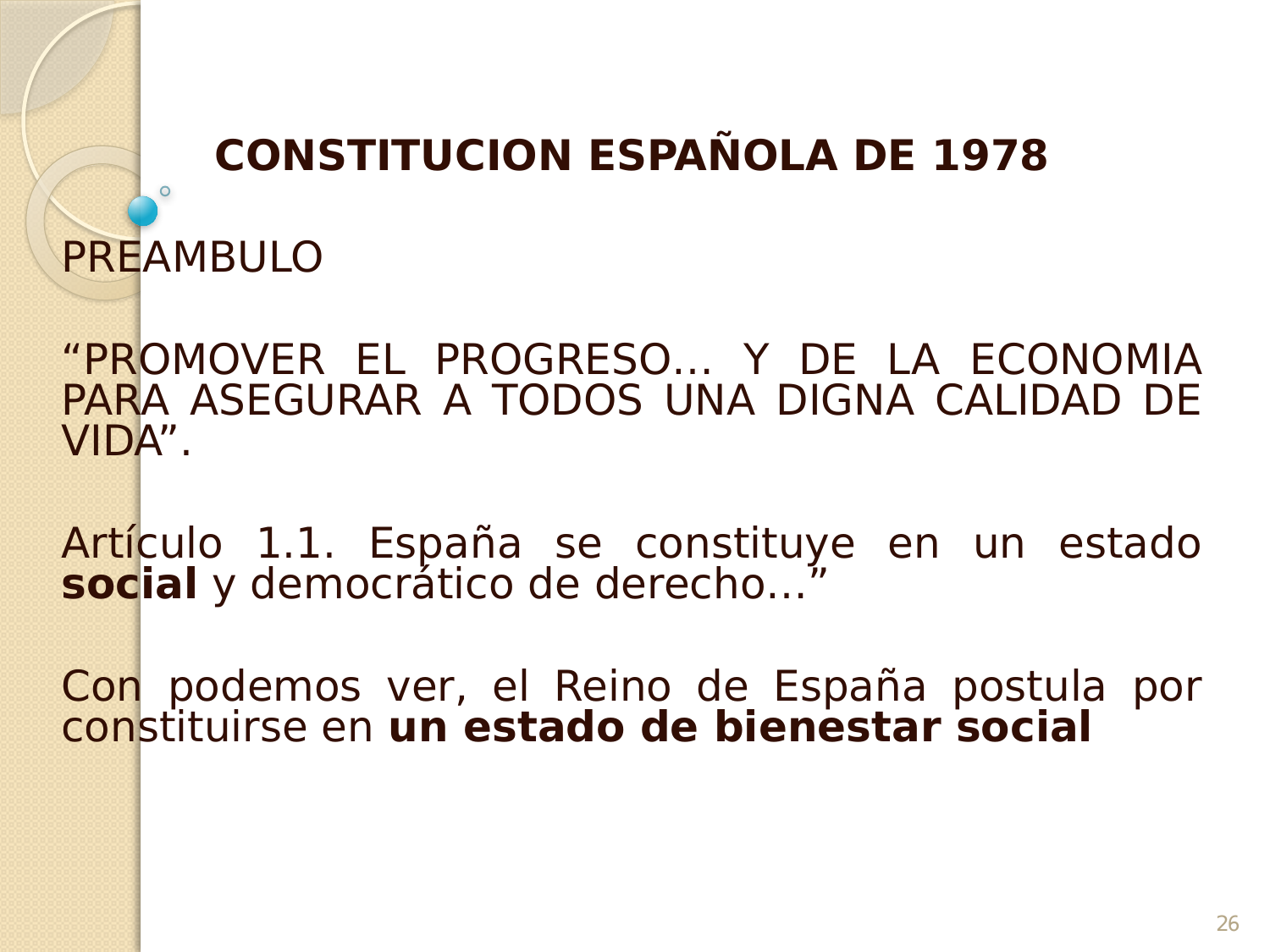

CONSTITUCION ESPAÑOLA DE 1978

PREAMBULO

“PROMOVER EL PROGRESO… Y DE LA ECONOMIA PARA ASEGURAR A TODOS UNA DIGNA CALIDAD DE VIDA”.

Artículo 1.1. España se constituye en un estado social y democrático de derecho…”

Con podemos ver, el Reino de España postula por constituirse en un estado de bienestar social
26